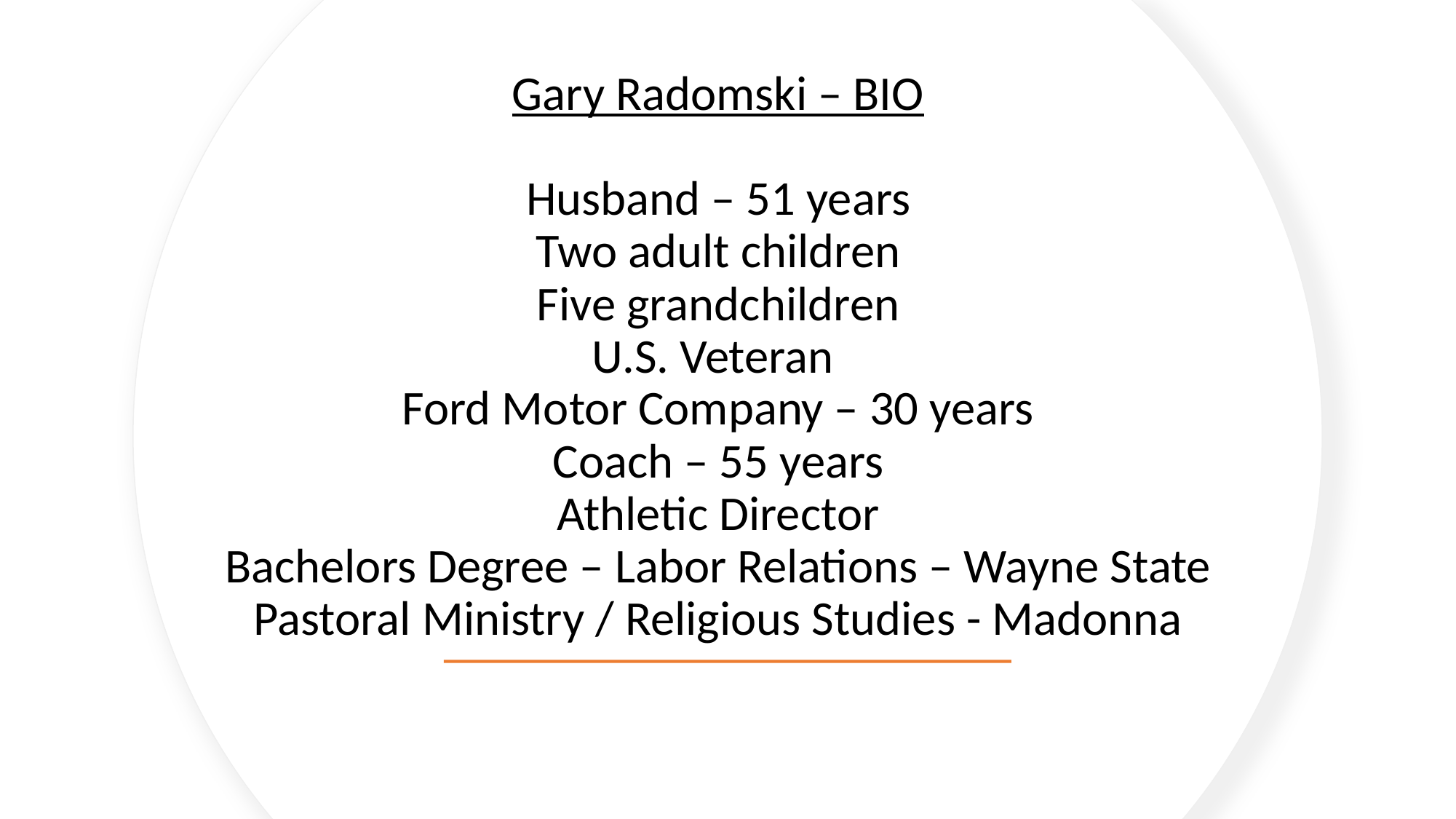

# Gary Radomski – BIO Husband – 51 years Two adult children Five grandchildren U.S. Veteran Ford Motor Company – 30 years Coach – 55 years Athletic Director Bachelors Degree – Labor Relations – Wayne State Pastoral Ministry / Religious Studies - Madonna